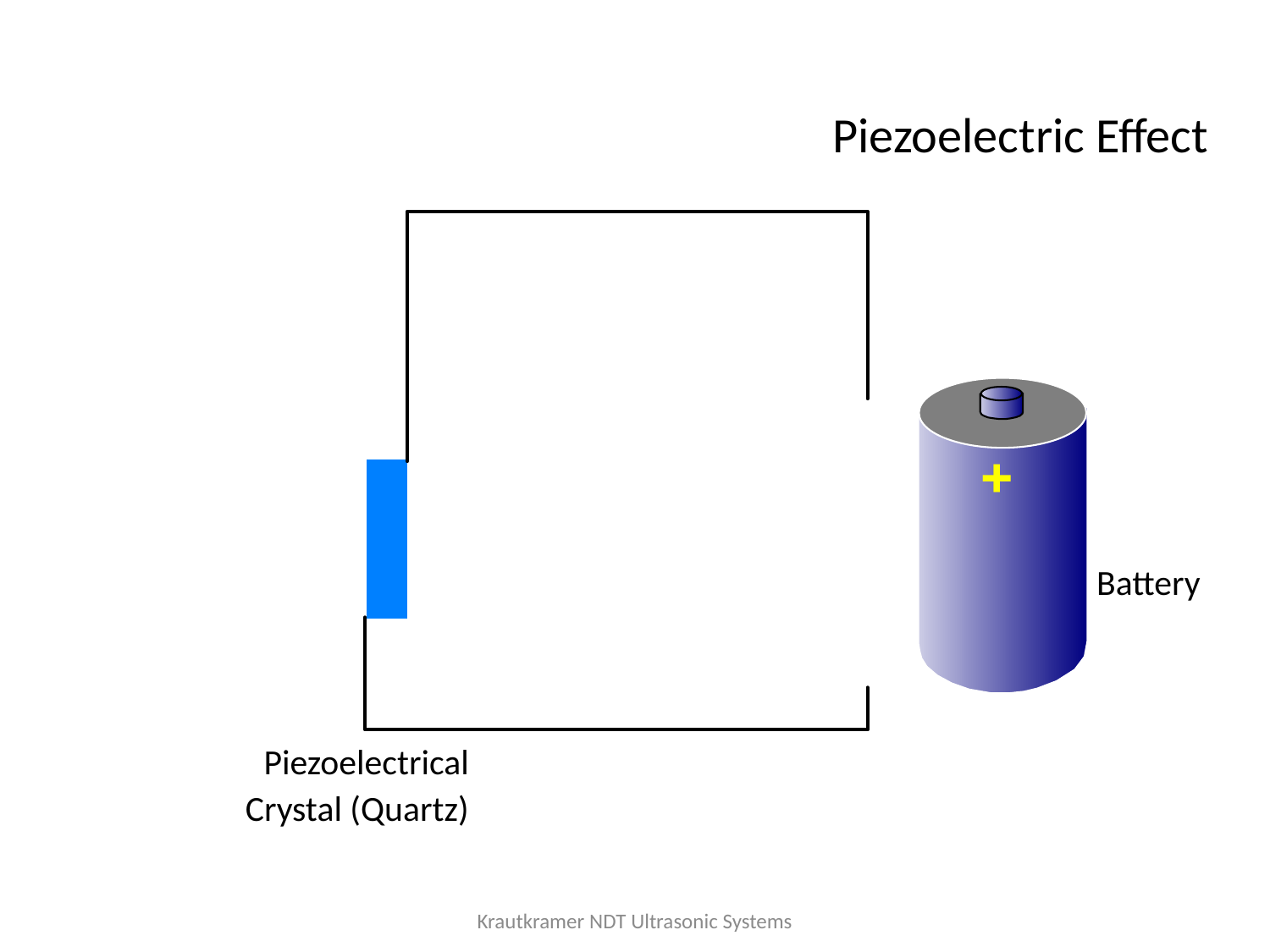

Piezoelectric Effect

+

Battery

Piezoelectrical
Crystal (Quartz)

Krautkramer NDT Ultrasonic Systems